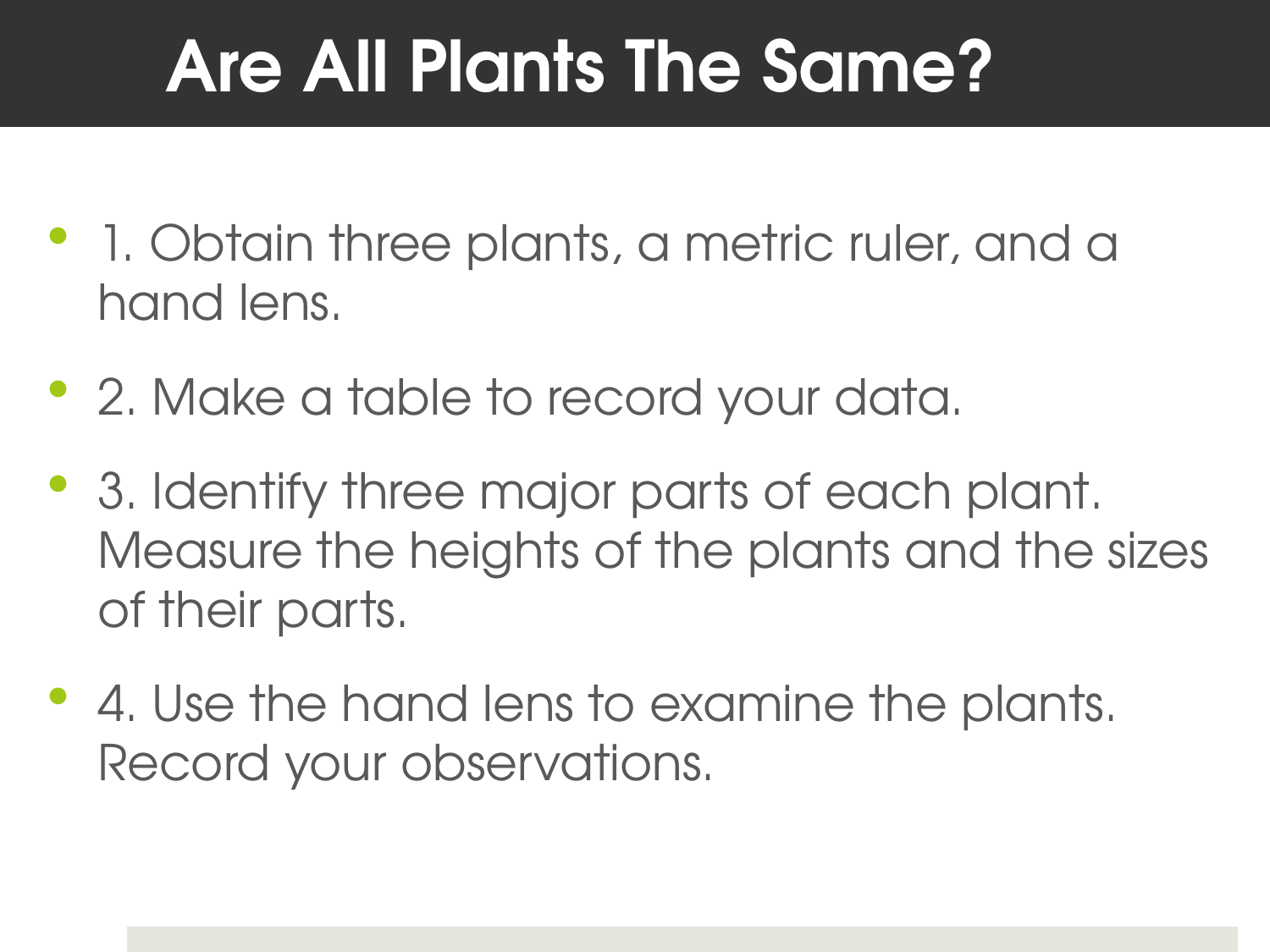

# Are All Plants The Same?
1. Obtain three plants, a metric ruler, and a hand lens.
2. Make a table to record your data.
3. Identify three major parts of each plant. Measure the heights of the plants and the sizes of their parts.
4. Use the hand lens to examine the plants. Record your observations.